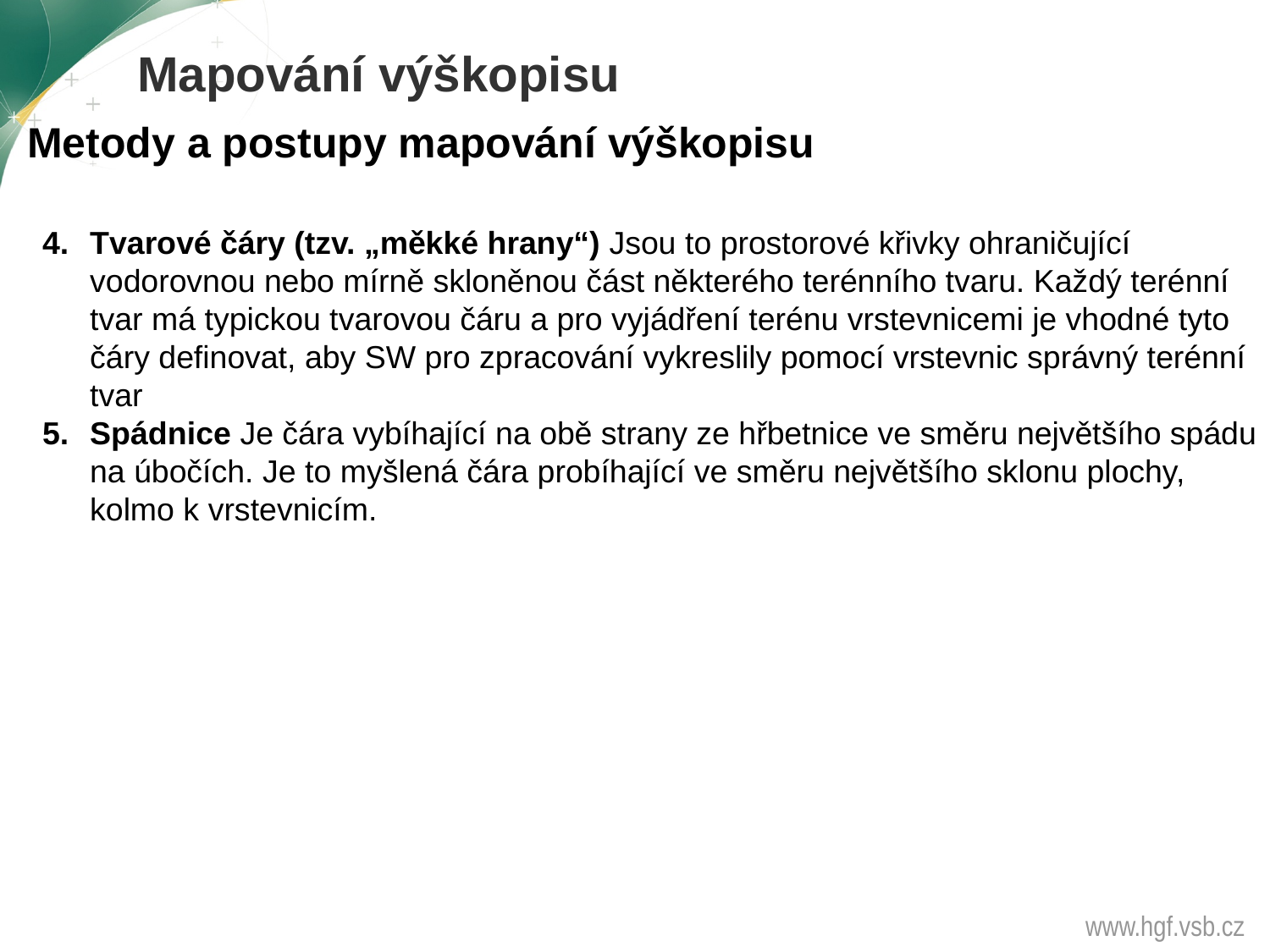

Mapování výškopisu
Metody a postupy mapování výškopisu
Tvarové čáry (tzv. „měkké hrany“) Jsou to prostorové křivky ohraničující vodorovnou nebo mírně skloněnou část některého terénního tvaru. Každý terénní tvar má typickou tvarovou čáru a pro vyjádření terénu vrstevnicemi je vhodné tyto čáry definovat, aby SW pro zpracování vykreslily pomocí vrstevnic správný terénní tvar
Spádnice Je čára vybíhající na obě strany ze hřbetnice ve směru největšího spádu na úbočích. Je to myšlená čára probíhající ve směru největšího sklonu plochy, kolmo k vrstevnicím.

www.hgf.vsb.cz